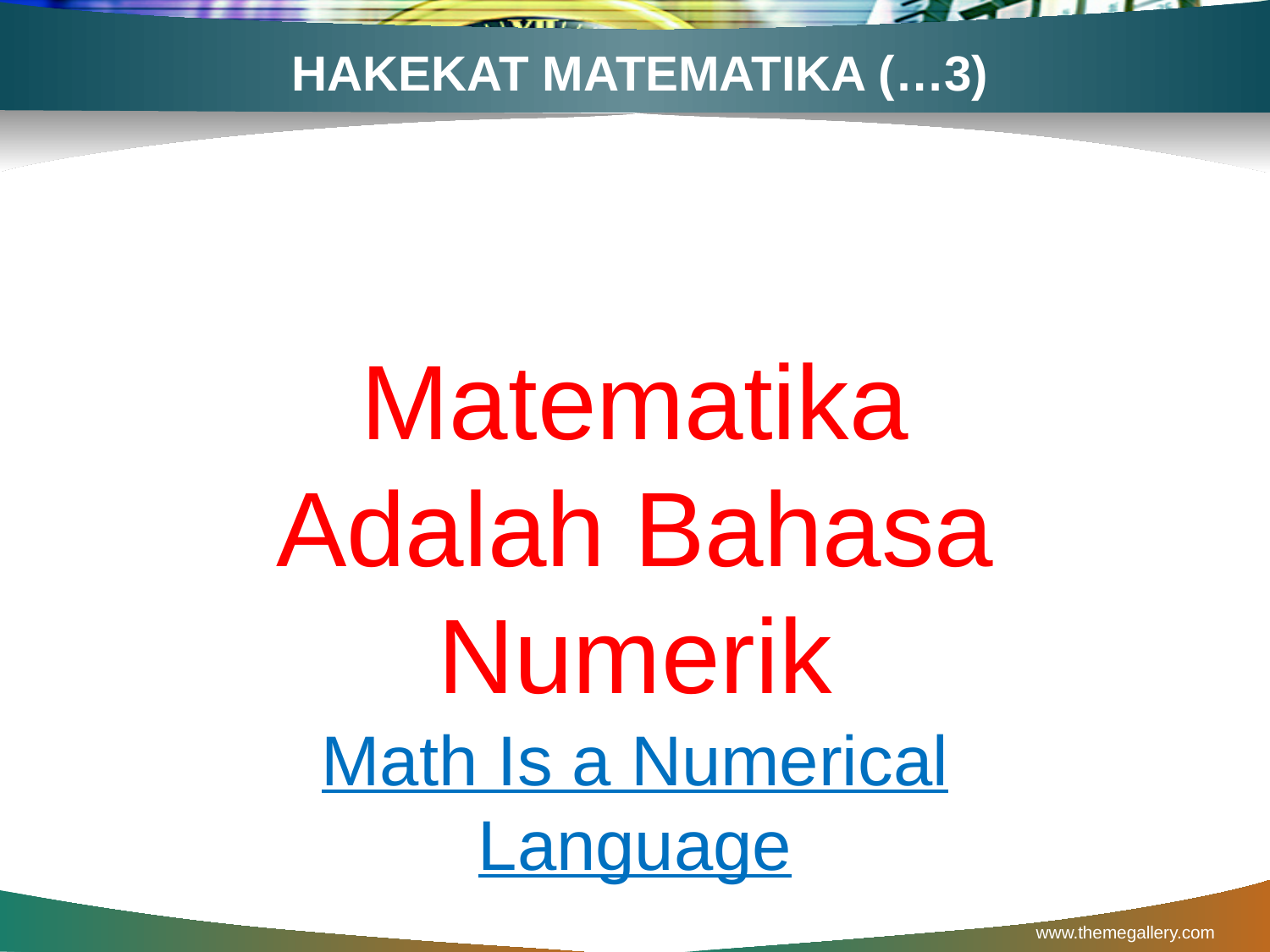

# HAKEKAT MATEMATIKA (…3)
Matematika Adalah Bahasa Numerik
Math Is a Numerical Language

www.themegallery.com